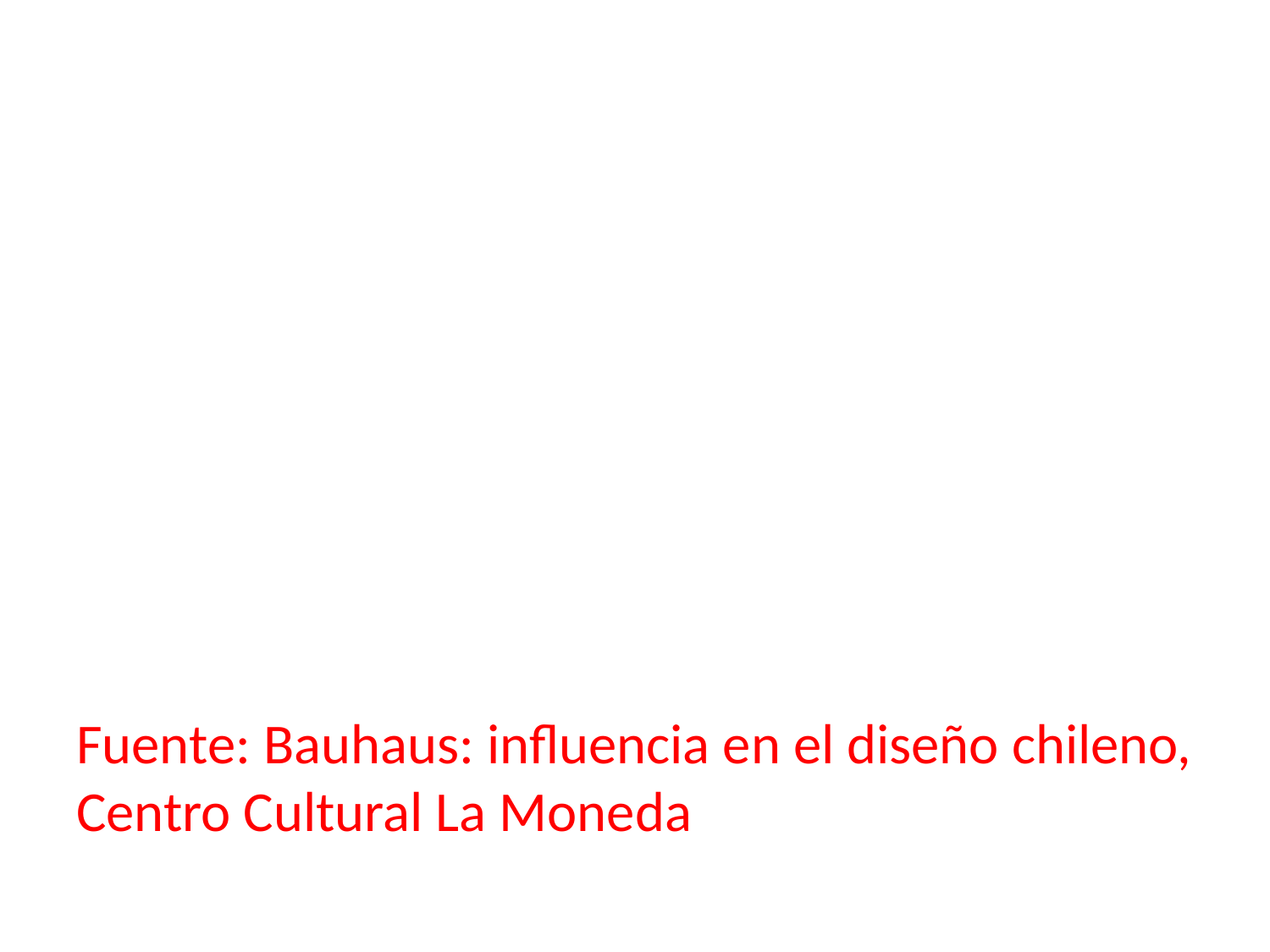

Fuente: Bauhaus: influencia en el diseño chileno, Centro Cultural La Moneda